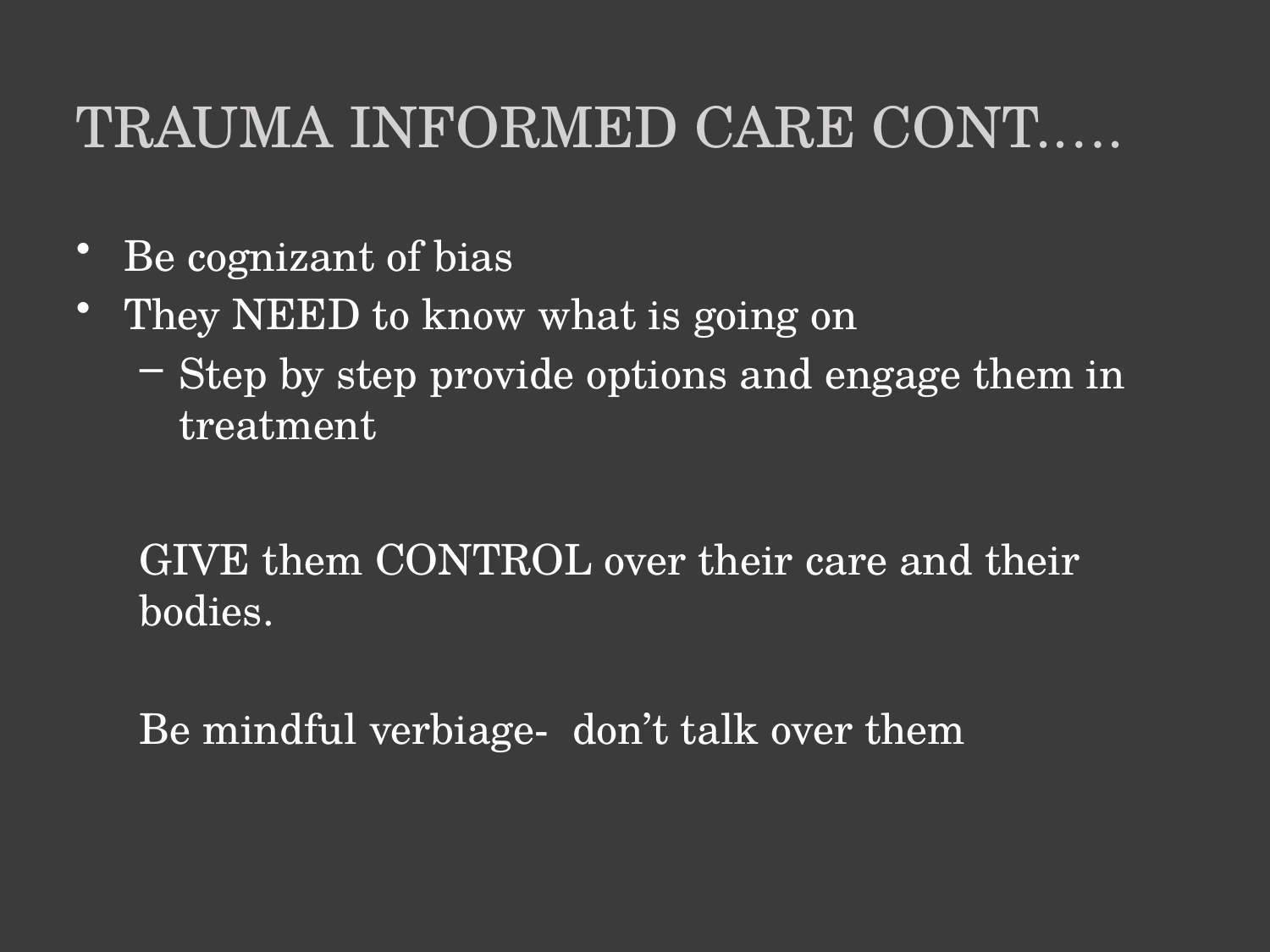

# Trauma informed care cont.….
Be cognizant of bias
They NEED to know what is going on
Step by step provide options and engage them in treatment

GIVE them CONTROL over their care and their bodies.

Be mindful verbiage-  don’t talk over them